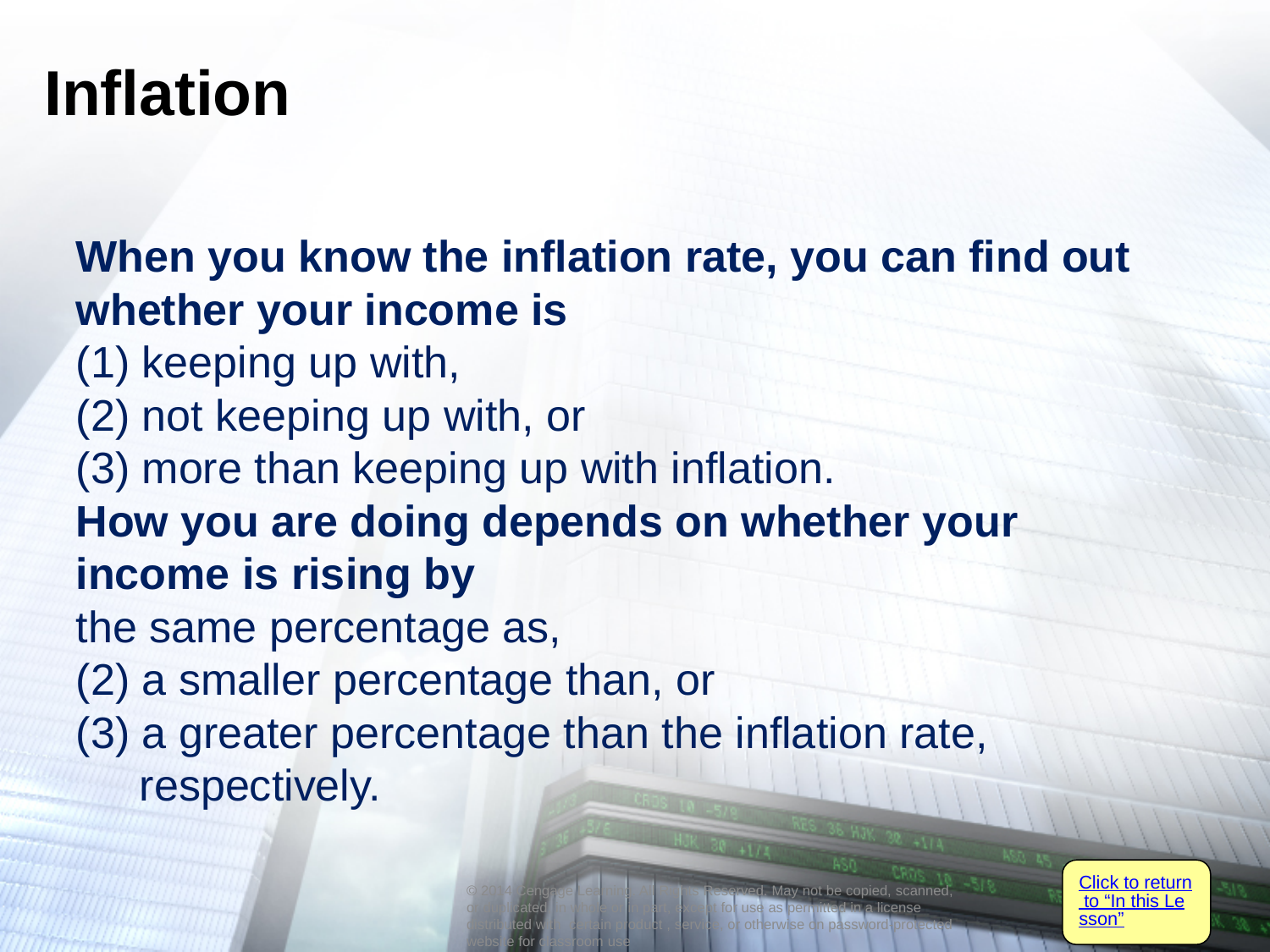

# Inflation
When you know the inflation rate, you can find out whether your income is
(1) keeping up with,
(2) not keeping up with, or
(3) more than keeping up with inflation.
How you are doing depends on whether your income is rising by
the same percentage as,
(2) a smaller percentage than, or
(3) a greater percentage than the inflation rate, respectively.
Click to return to “In this Lesson”
© 2014 Cengage Learning. All Rights Reserved. May not be copied, scanned, or duplicated, in whole or in part, except for use as permitted in a license distributed with  certain product , service, or otherwise on password-protected website for classroom use